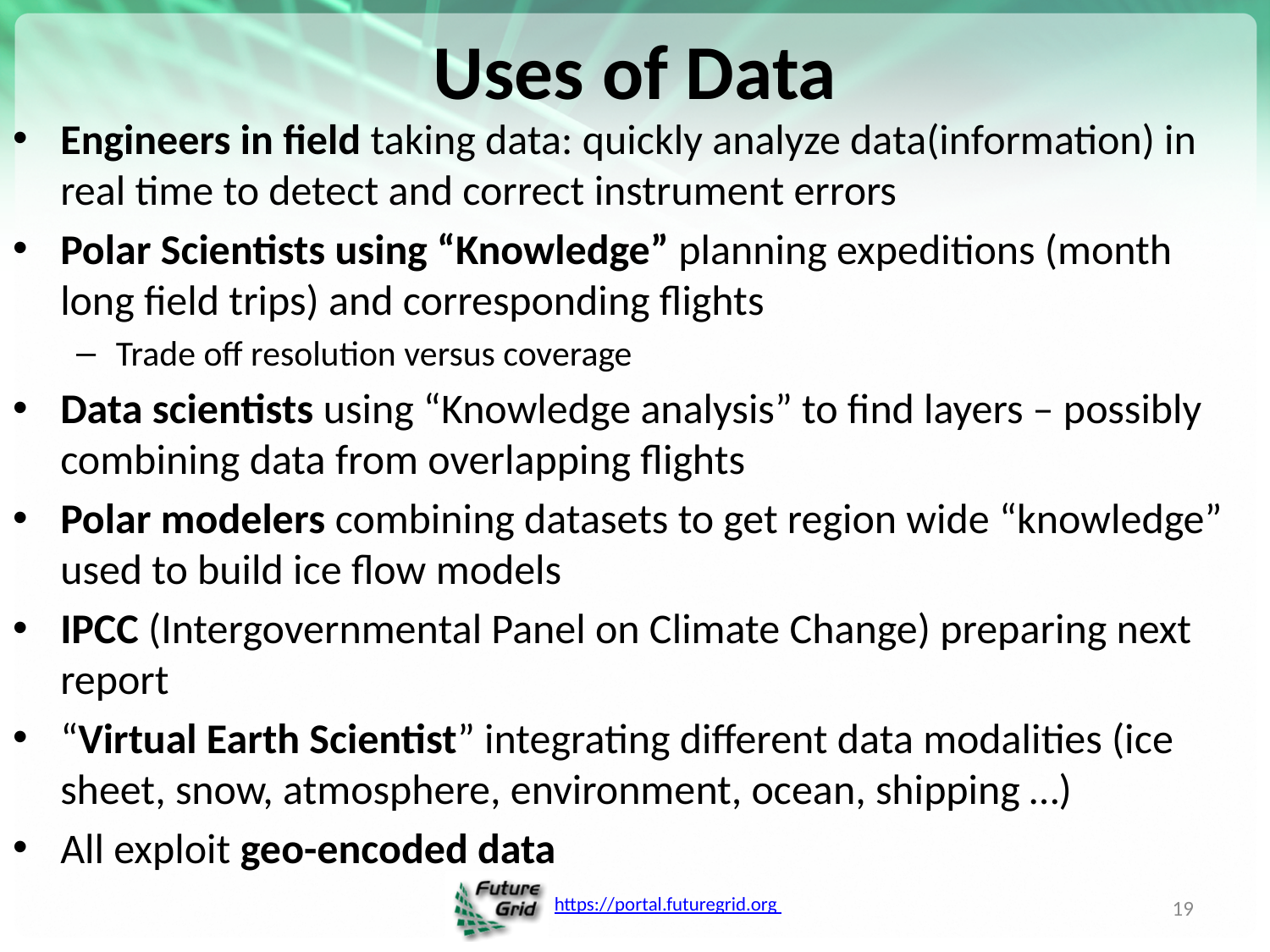

# Uses of Data
Engineers in field taking data: quickly analyze data(information) in real time to detect and correct instrument errors
Polar Scientists using “Knowledge” planning expeditions (month long field trips) and corresponding flights
Trade off resolution versus coverage
Data scientists using “Knowledge analysis” to find layers – possibly combining data from overlapping flights
Polar modelers combining datasets to get region wide “knowledge” used to build ice flow models
IPCC (Intergovernmental Panel on Climate Change) preparing next report
“Virtual Earth Scientist” integrating different data modalities (ice sheet, snow, atmosphere, environment, ocean, shipping …)
All exploit geo-encoded data

19